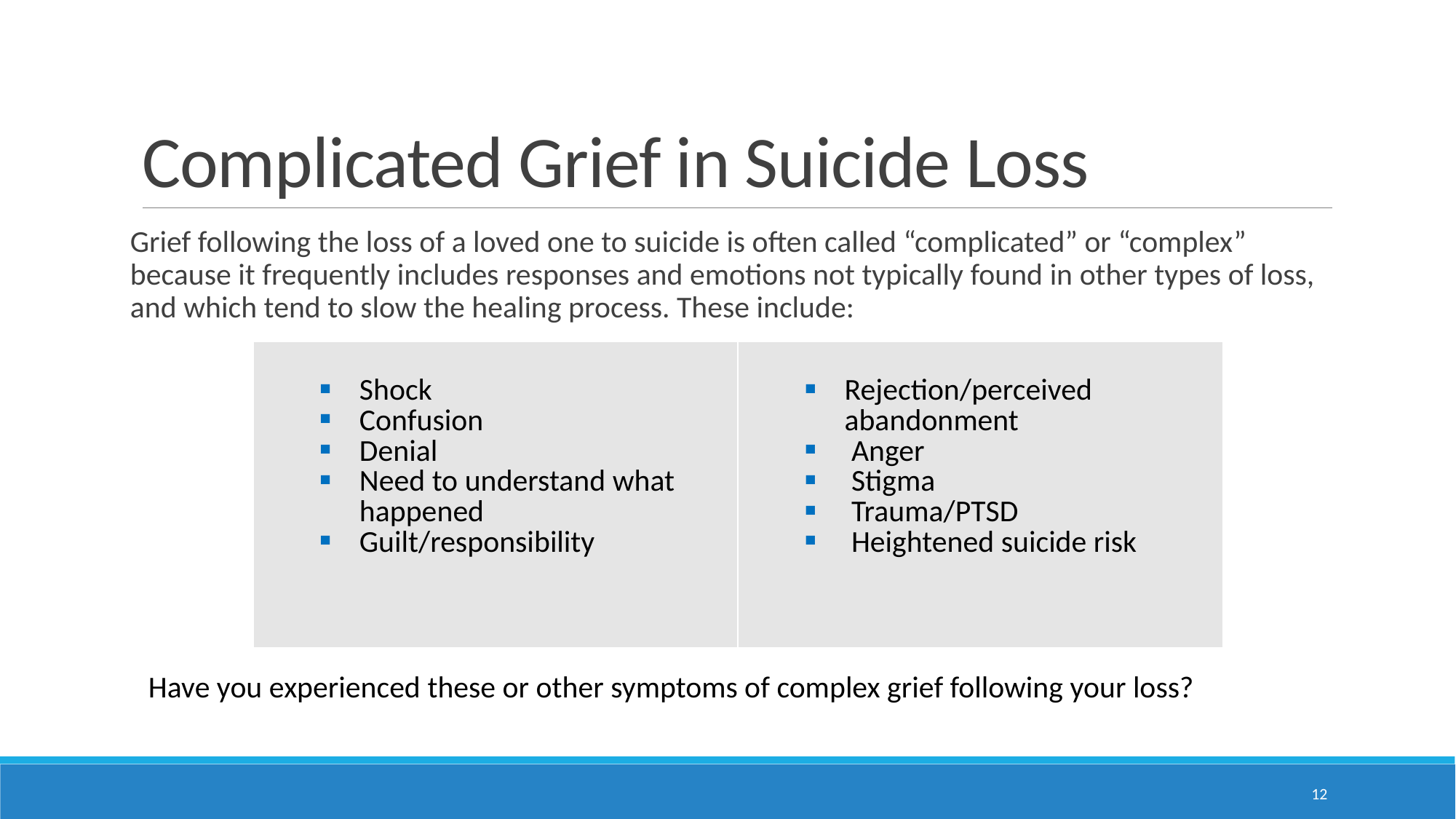

# Complicated Grief in Suicide Loss
Grief following the loss of a loved one to suicide is often called “complicated” or “complex” because it frequently includes responses and emotions not typically found in other types of loss, and which tend to slow the healing process. These include:

| Shock Confusion Denial Need to understand what happened Guilt/responsibility | Rejection/perceived abandonment Anger Stigma Trauma/PTSD Heightened suicide risk |
| --- | --- |
Have you experienced these or other symptoms of complex grief following your loss?
12